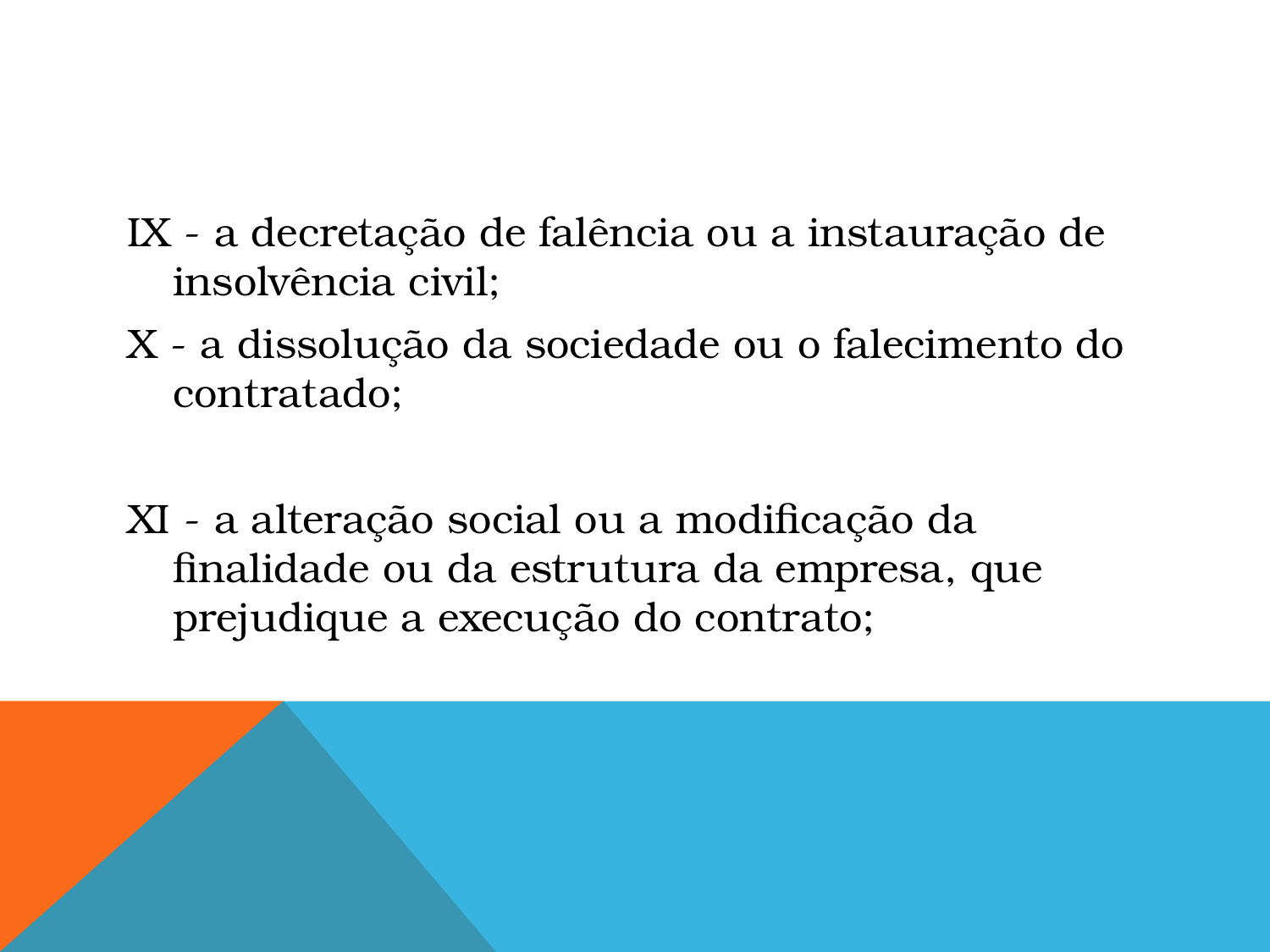

#

IX - a decretação de falência ou a instauração de insolvência civil;
X - a dissolução da sociedade ou o falecimento do contratado;

XI - a alteração social ou a modificação da finalidade ou da estrutura da empresa, que prejudique a execução do contrato;